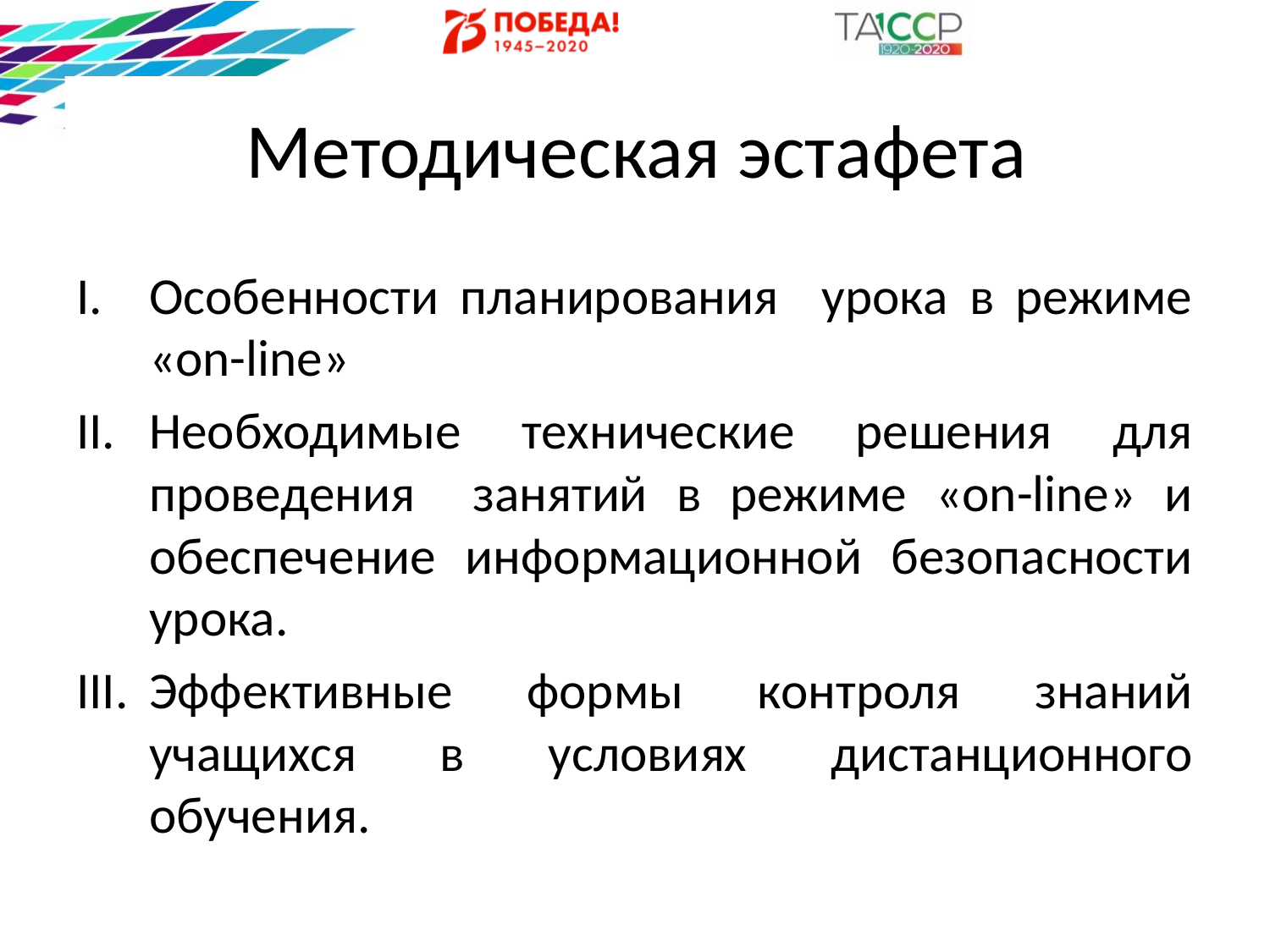

# Методическая эстафета
Особенности планирования  урока в режиме «on-line»
Необходимые технические решения для проведения  занятий в режиме «on-line» и обеспечение информационной безопасности урока.
Эффективные формы контроля знаний учащихся в условиях дистанционного обучения.